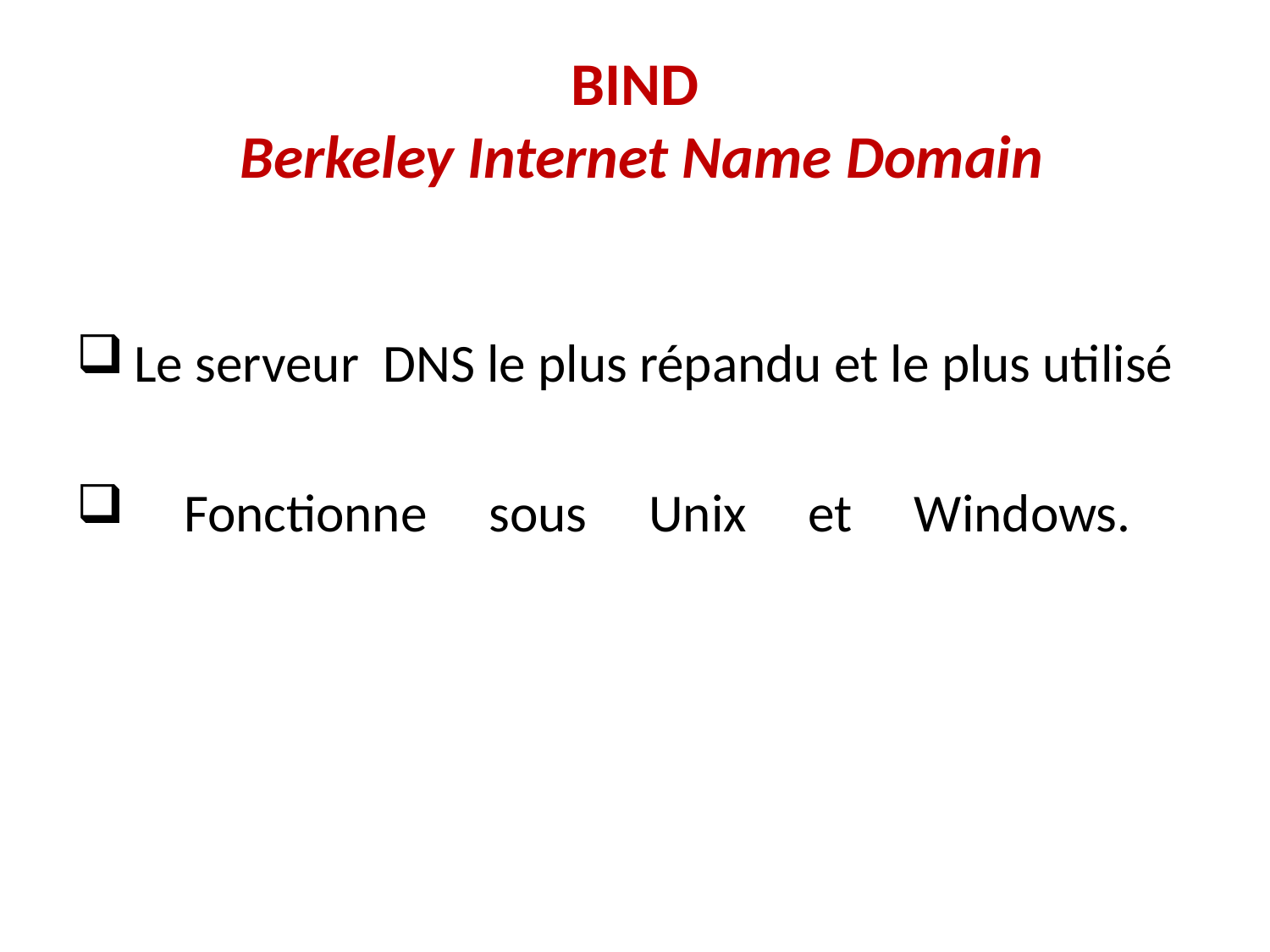

# BIND Berkeley Internet Name Domain
 Le serveur  DNS le plus répandu et le plus utilisé

 Fonctionne sous Unix et Windows.